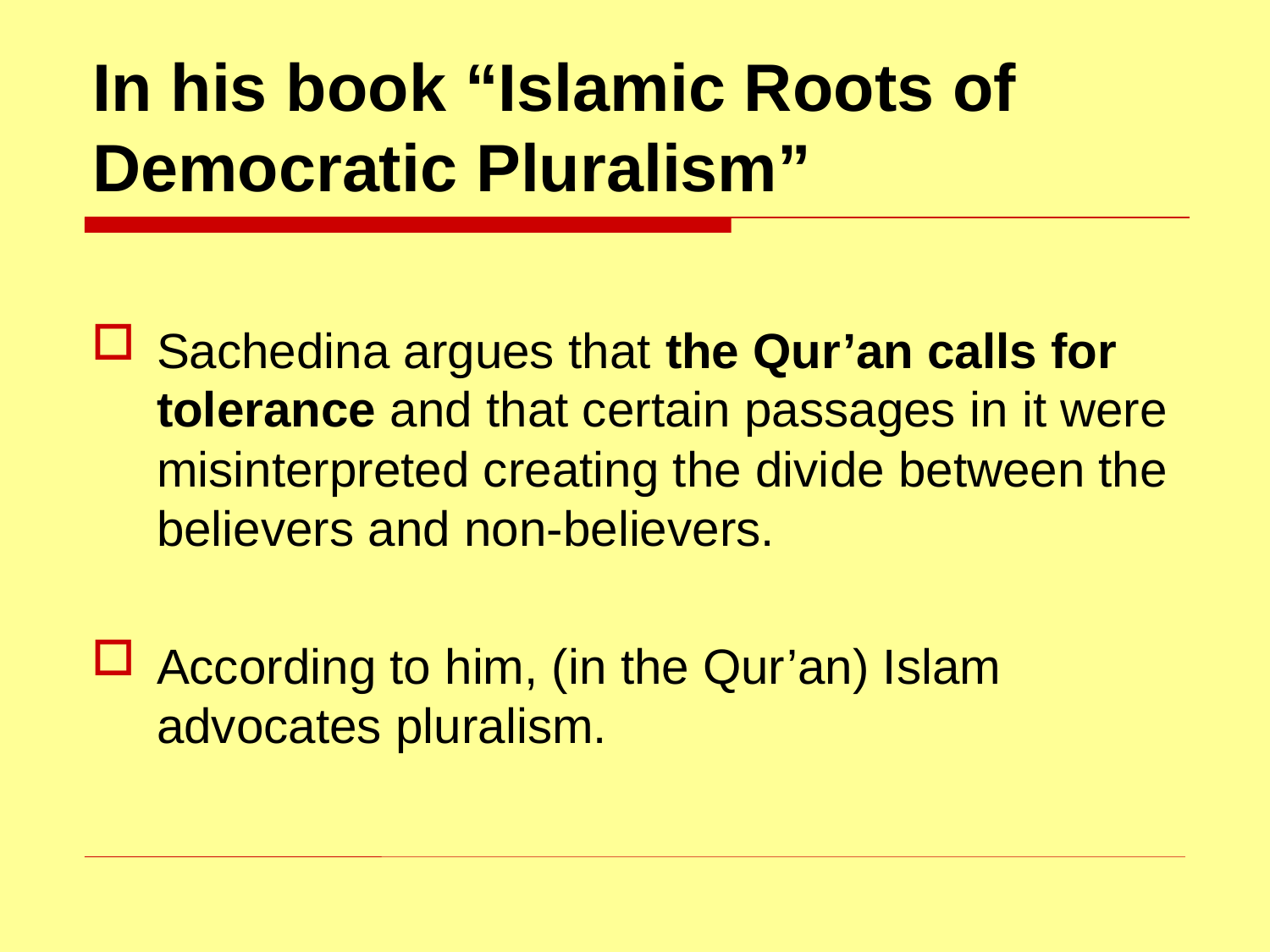

# In his book “Islamic Roots of Democratic Pluralism”

Sachedina argues that the Qur’an calls for tolerance and that certain passages in it were misinterpreted creating the divide between the believers and non-believers.

According to him, (in the Qur’an) Islam advocates pluralism.